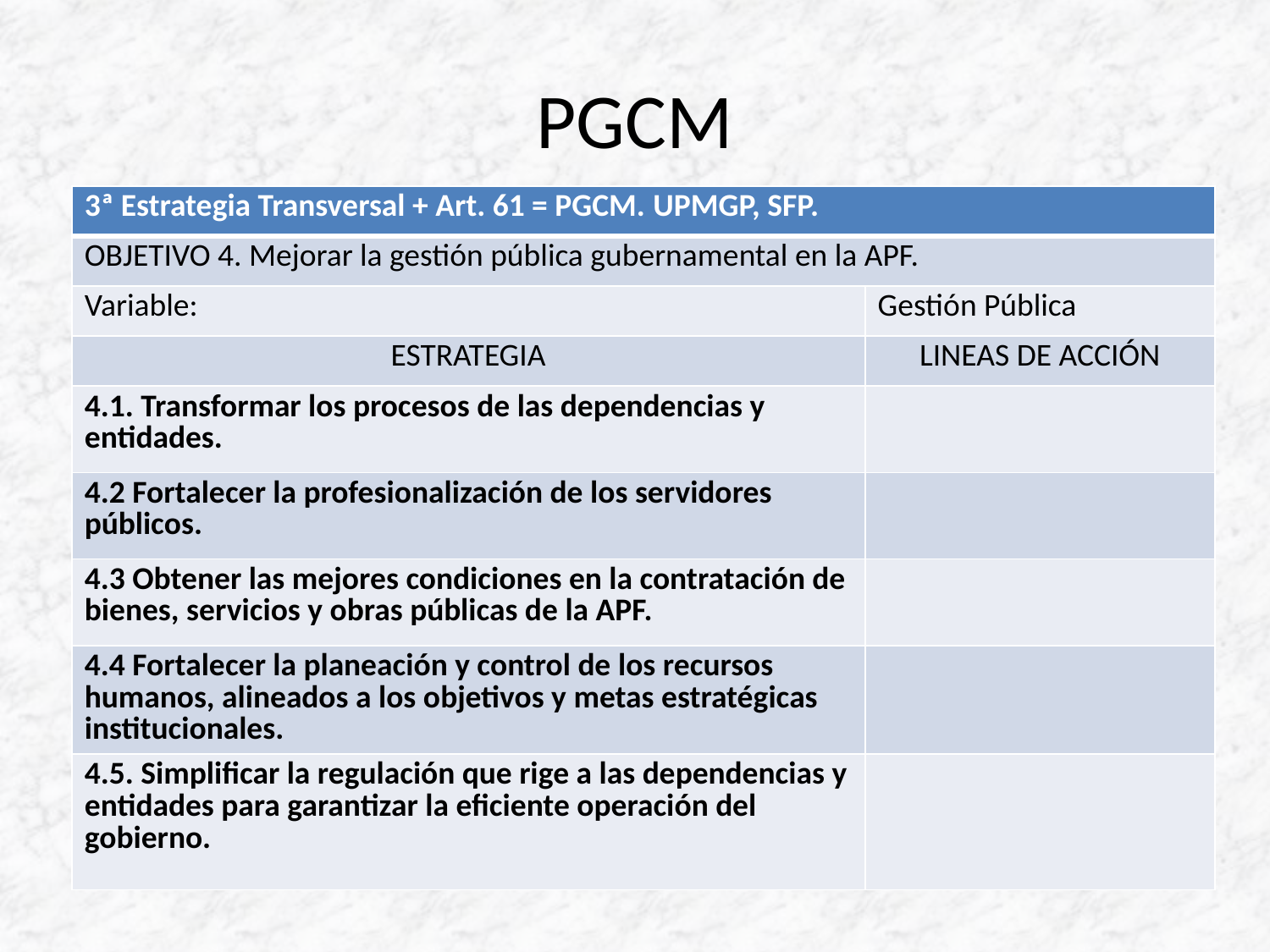

# PGCM
| 3ª Estrategia Transversal + Art. 61 = PGCM. UPMGP, SFP. |  |
| --- | --- |
| OBJETIVO 4. Mejorar la gestión pública gubernamental en la APF. |  |
| Variable: | Gestión Pública |
| ESTRATEGIA | LINEAS DE ACCIÓN |
| 4.1. Transformar los procesos de las dependencias y entidades. |  |
| 4.2 Fortalecer la profesionalización de los servidores públicos. |  |
| 4.3 Obtener las mejores condiciones en la contratación de bienes, servicios y obras públicas de la APF. |  |
| 4.4 Fortalecer la planeación y control de los recursos humanos, alineados a los objetivos y metas estratégicas institucionales. |  |
| 4.5. Simplificar la regulación que rige a las dependencias y entidades para garantizar la eficiente operación del gobierno. |  |